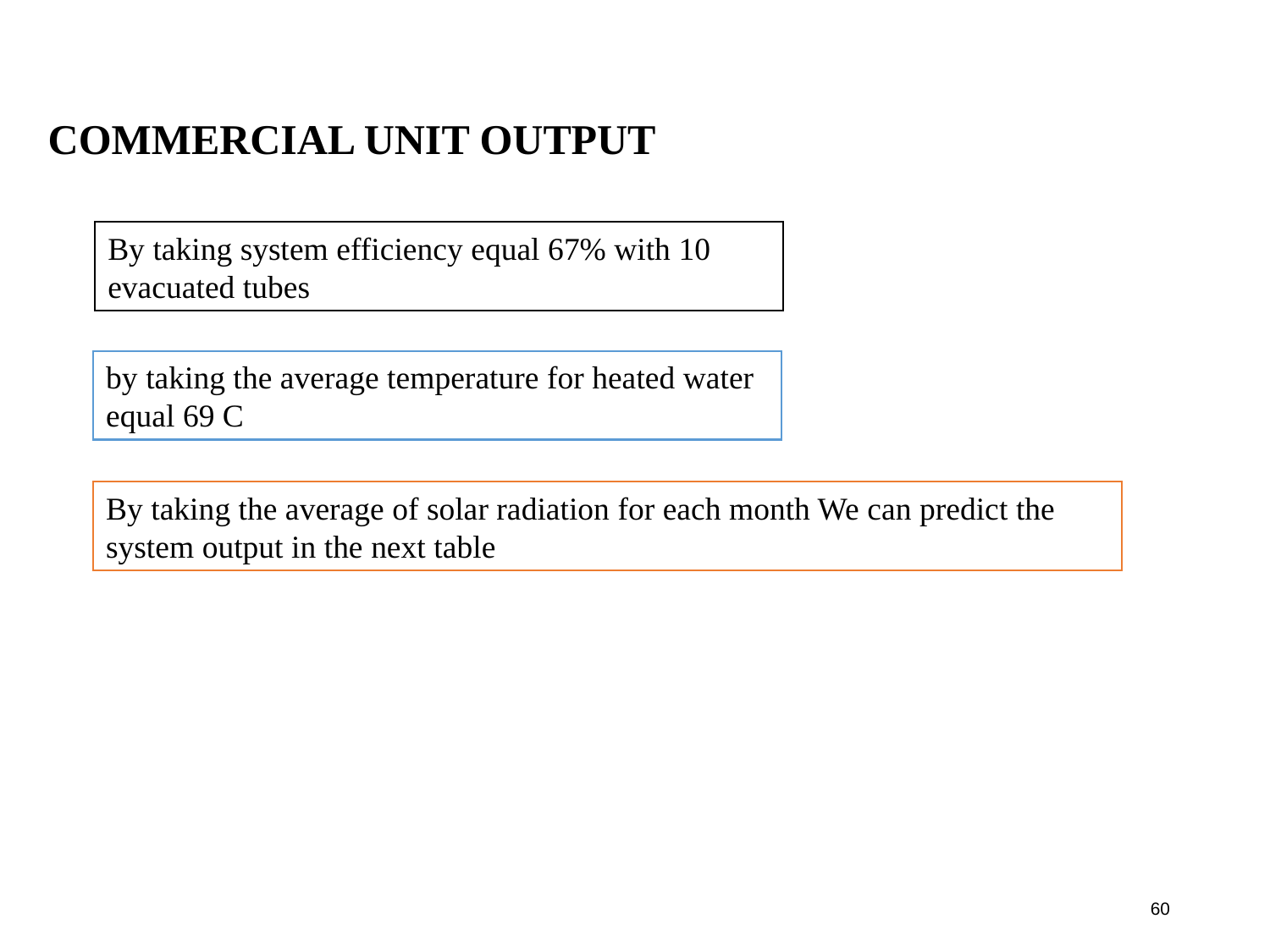

Commercial unit output
By taking system efficiency equal 67% with 10 evacuated tubes
by taking the average temperature for heated water equal 69 C
By taking the average of solar radiation for each month We can predict the system output in the next table
60